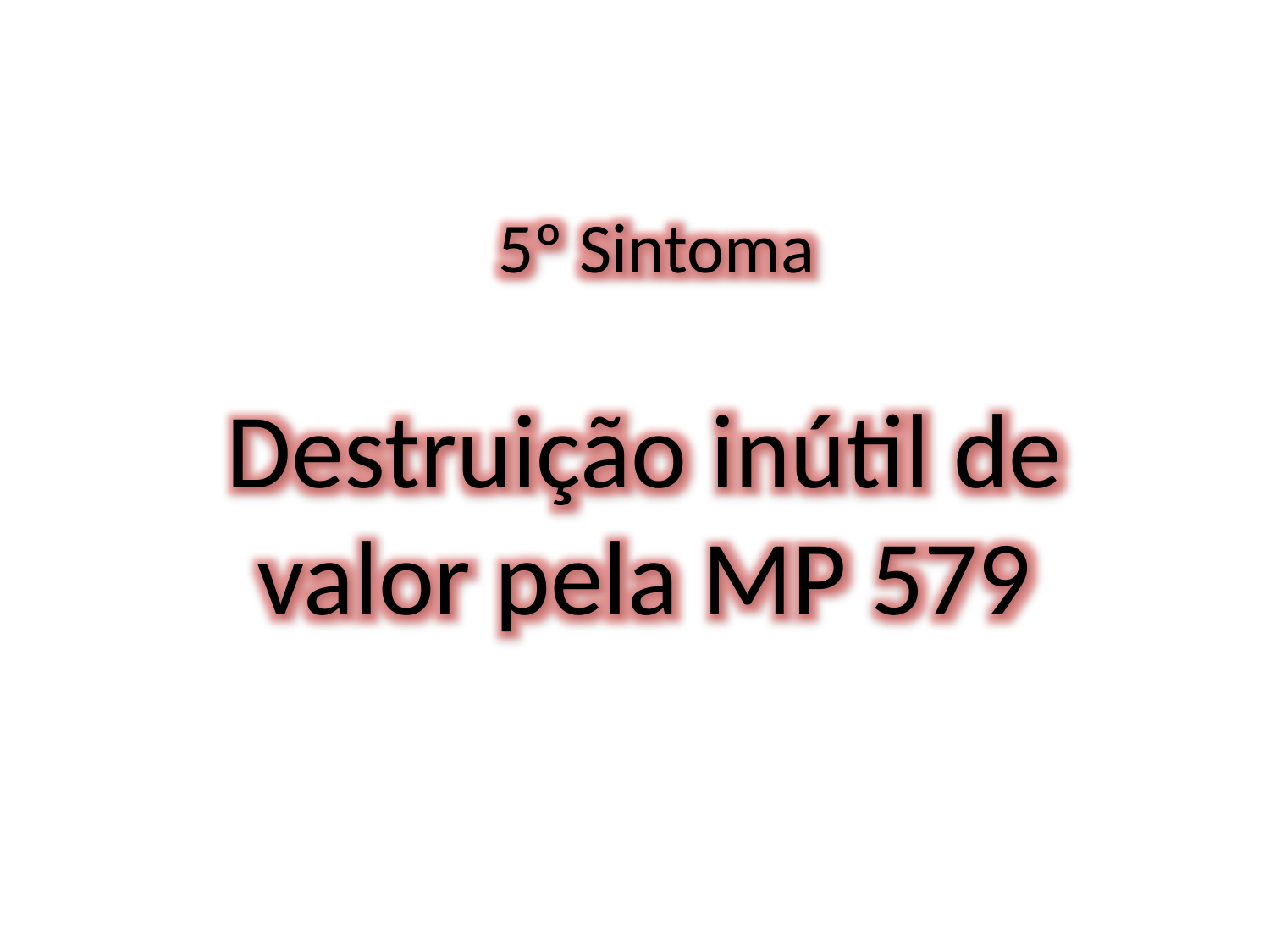

5º Sintoma
Destruição inútil de valor pela MP 579